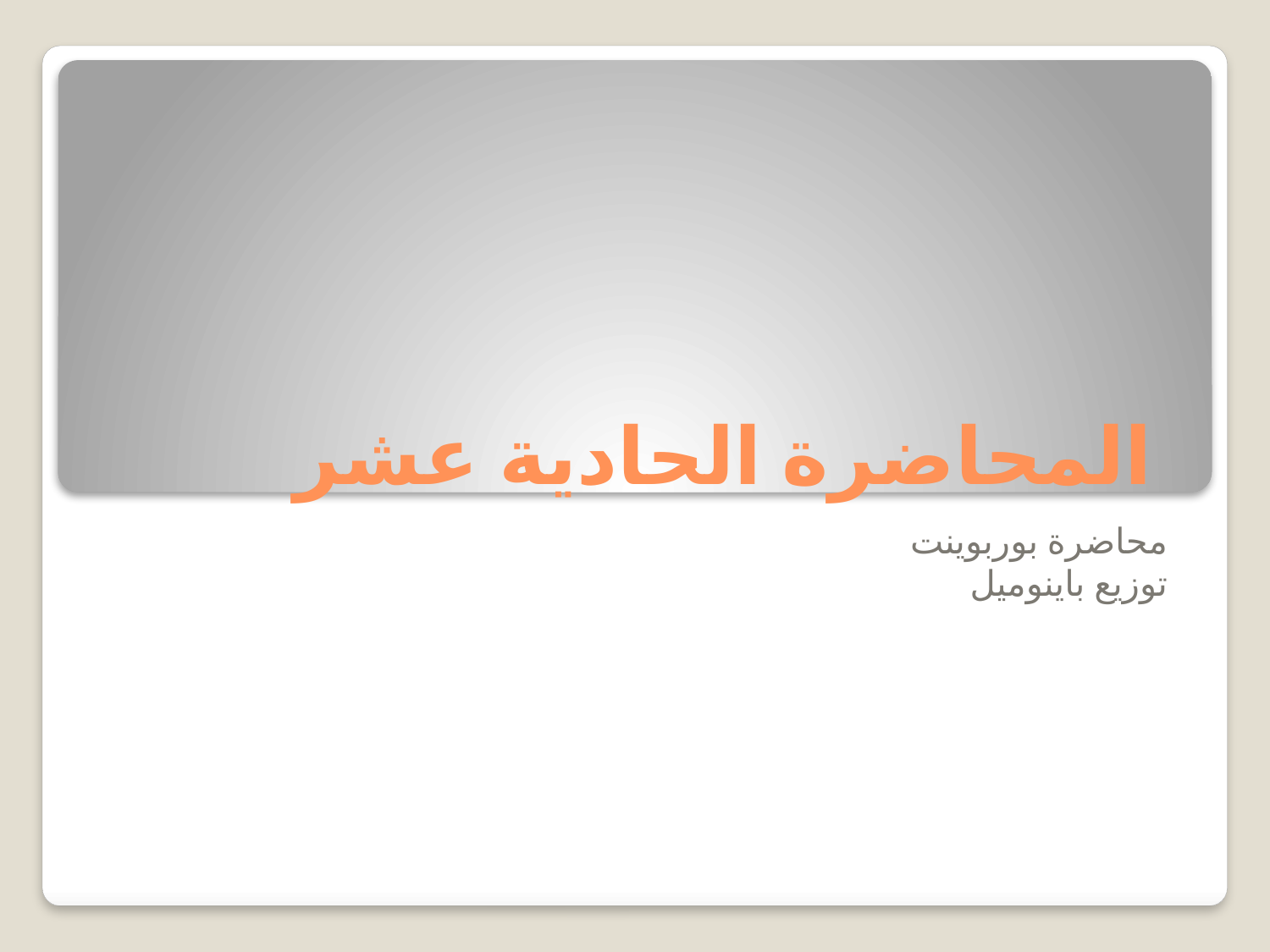

# المحاضرة الحادية عشر
محاضرة بوربوينت
توزيع باينوميل